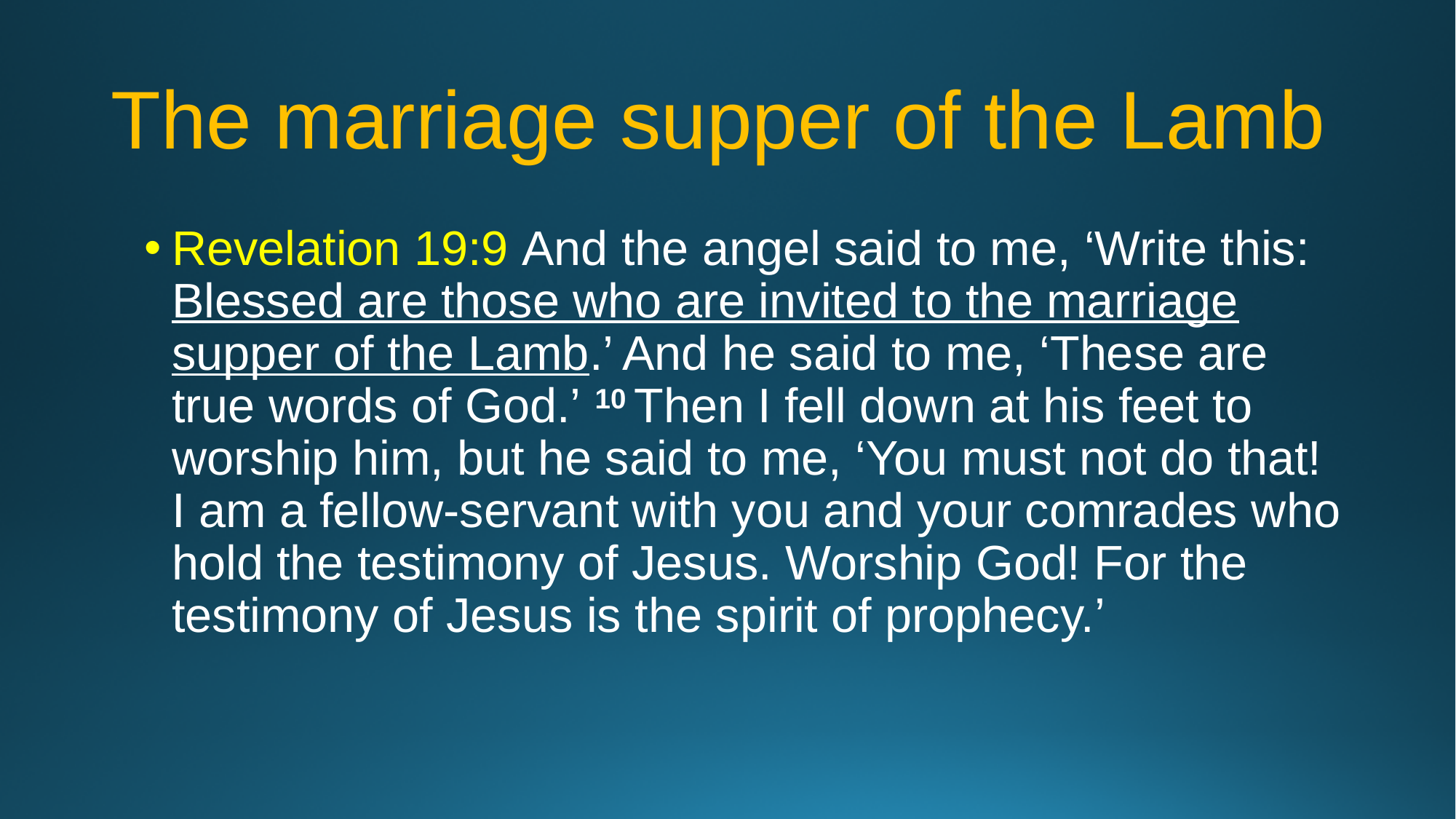

# The marriage supper of the Lamb
Revelation 19:9 And the angel said to me, ‘Write this: Blessed are those who are invited to the marriage supper of the Lamb.’ And he said to me, ‘These are true words of God.’ 10 Then I fell down at his feet to worship him, but he said to me, ‘You must not do that! I am a fellow-servant with you and your comrades who hold the testimony of Jesus. Worship God! For the testimony of Jesus is the spirit of prophecy.’